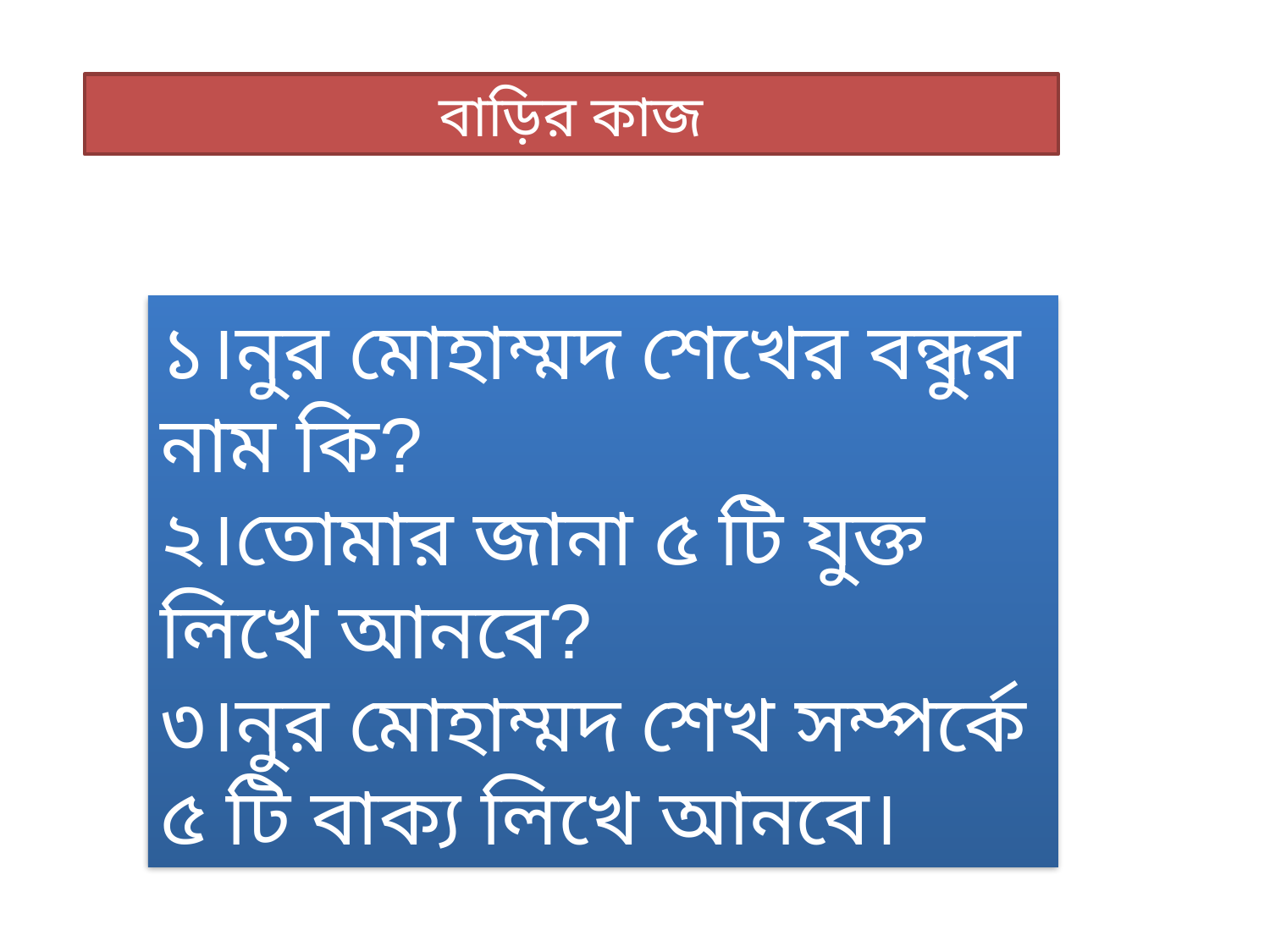

বাড়ির কাজ
১।নুর মোহাম্মদ শেখের বন্ধুর নাম কি?
২।তোমার জানা ৫ টি যুক্ত লিখে আনবে?
৩।নুর মোহাম্মদ শেখ সম্পর্কে ৫ টি বাক্য লিখে আনবে।